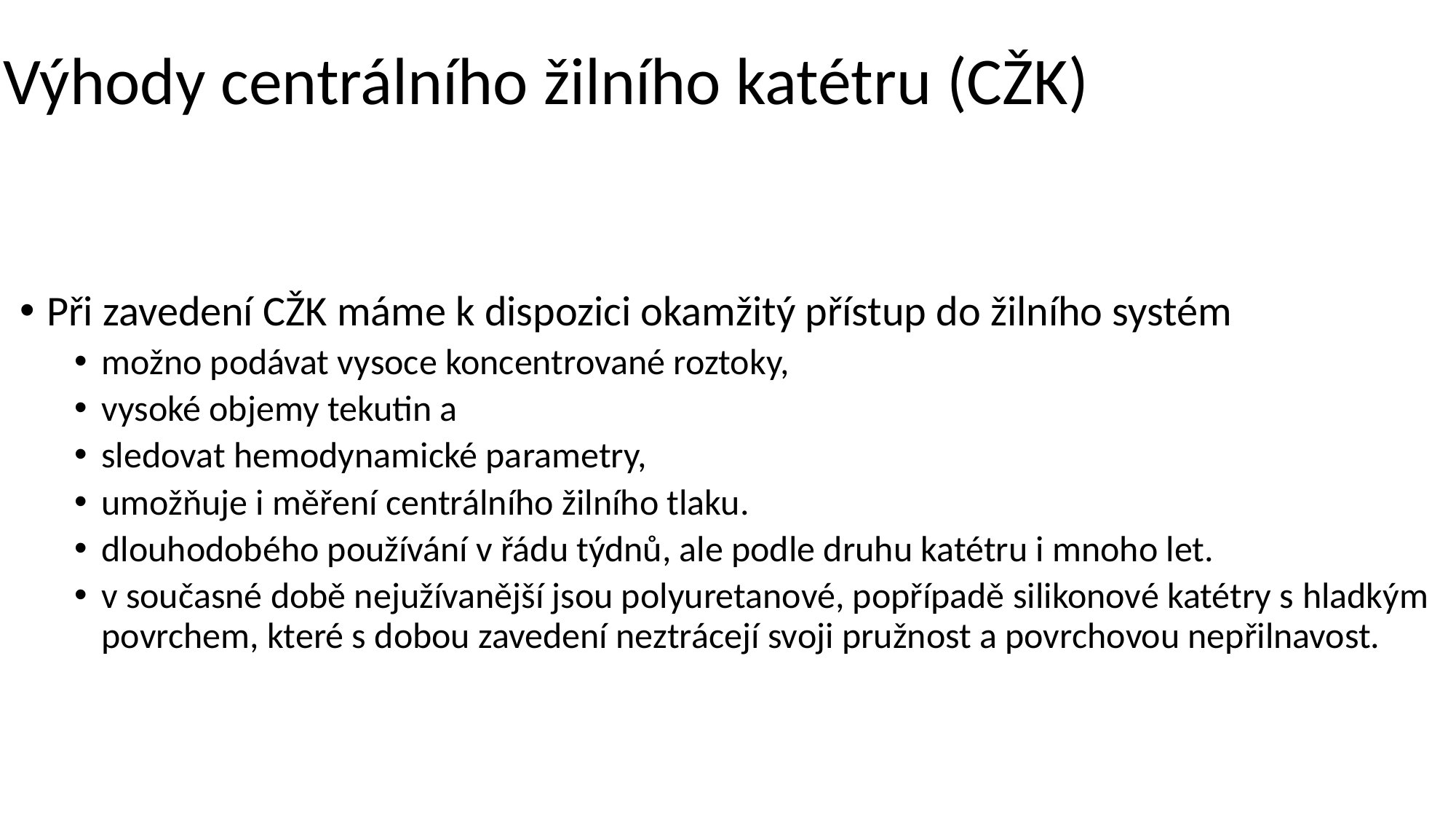

# Výhody centrálního žilního katétru (CŽK)

Při zavedení CŽK máme k dispozici okamžitý přístup do žilního systém
možno podávat vysoce koncentrované roztoky,
vysoké objemy tekutin a
sledovat hemodynamické parametry,
umožňuje i měření centrálního žilního tlaku.
dlouhodobého používání v řádu týdnů, ale podle druhu katétru i mnoho let.
v současné době nejužívanější jsou polyuretanové, popřípadě silikonové katétry s hladkým povrchem, které s dobou zavedení neztrácejí svoji pružnost a povrchovou nepřilnavost.